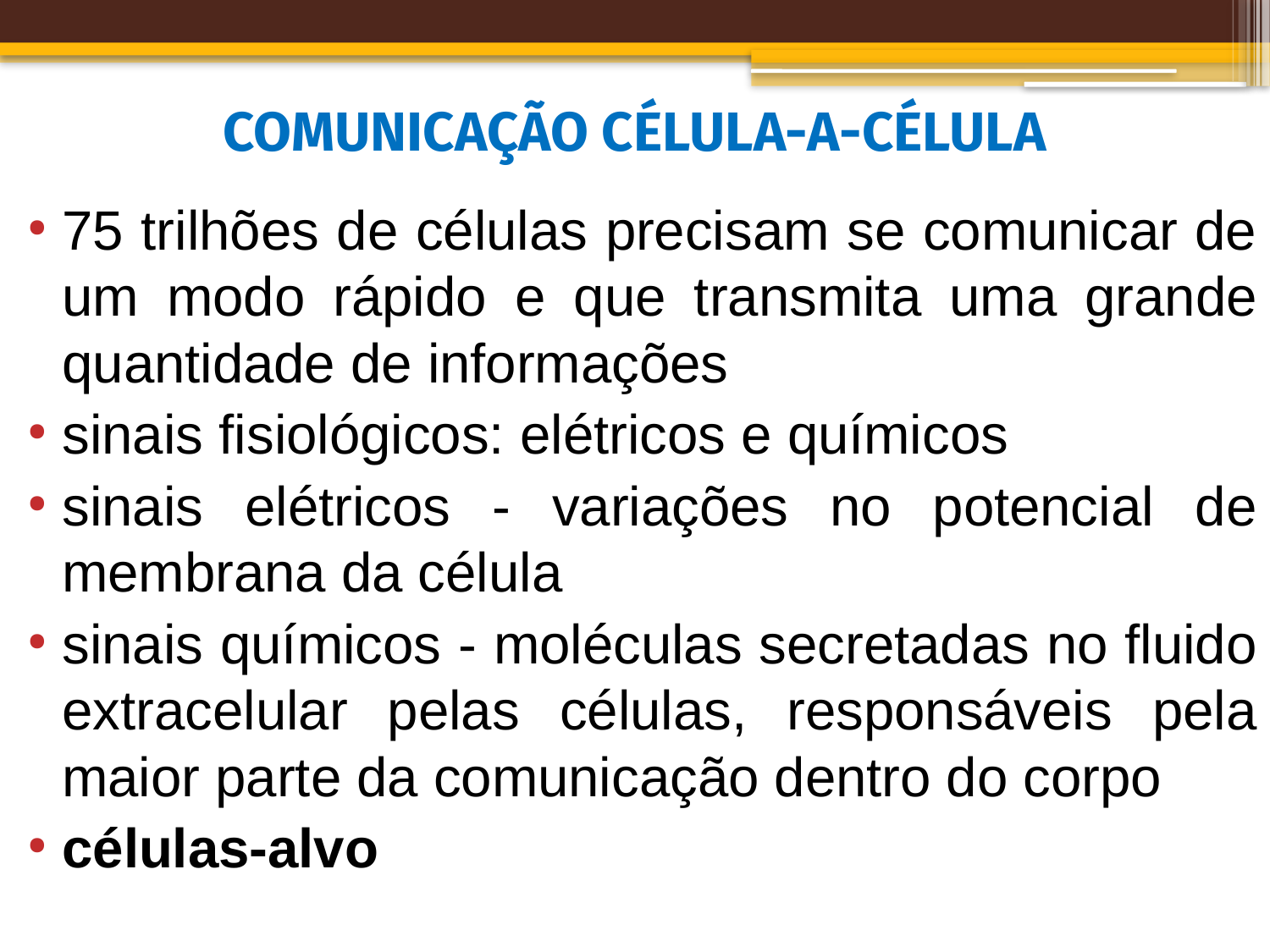

# COMUNICAÇÃO CÉLULA-A-CÉLULA
75 trilhões de células precisam se comunicar de um modo rápido e que transmita uma grande quantidade de informações
sinais fisiológicos: elétricos e químicos
sinais elétricos - variações no potencial de membrana da célula
sinais químicos - moléculas secretadas no fluido extracelular pelas células, responsáveis pela maior parte da comunicação dentro do corpo
células-alvo